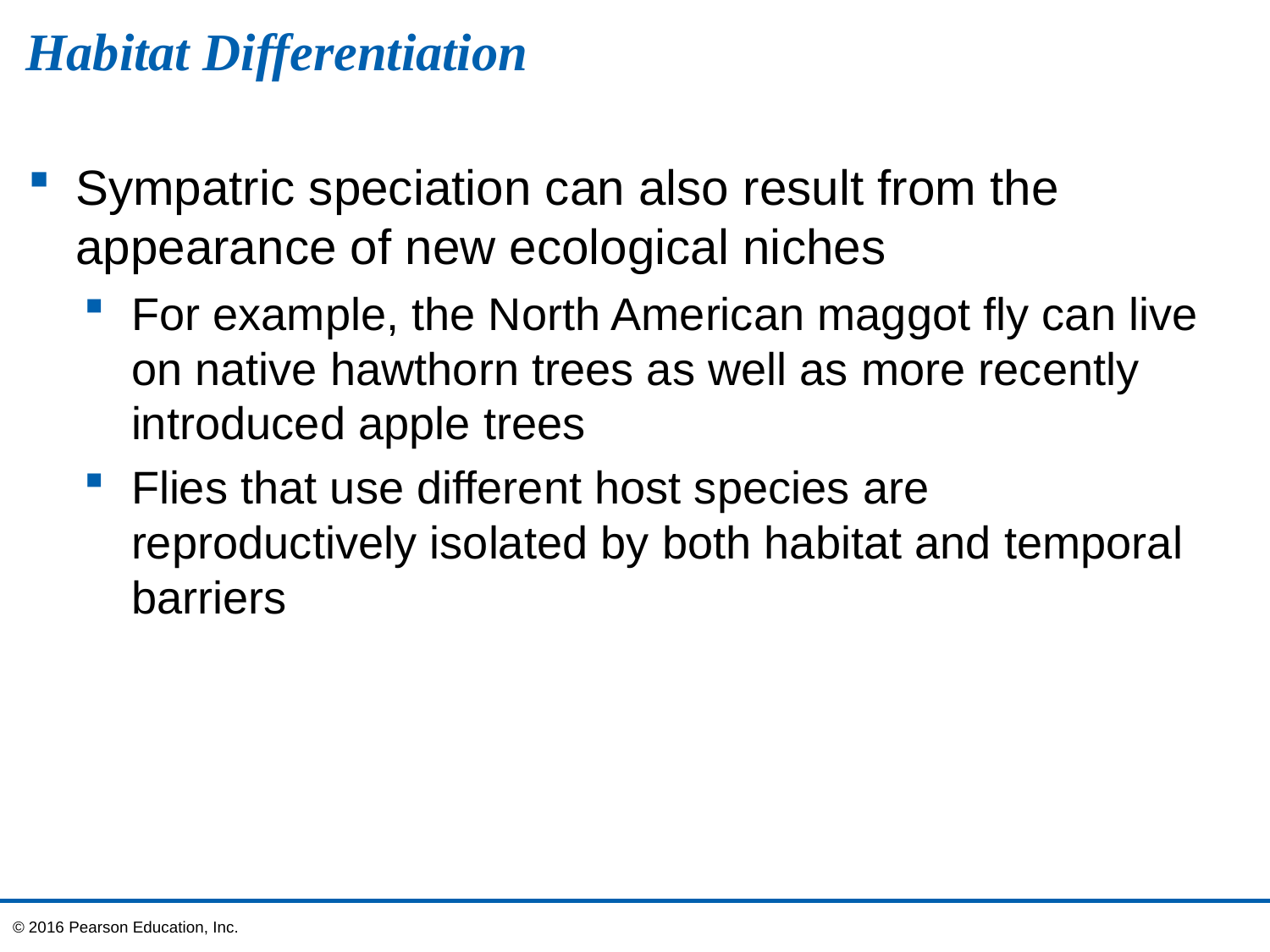

# Habitat Differentiation
Sympatric speciation can also result from the appearance of new ecological niches
For example, the North American maggot fly can live on native hawthorn trees as well as more recently introduced apple trees
Flies that use different host species are reproductively isolated by both habitat and temporal barriers
© 2016 Pearson Education, Inc.